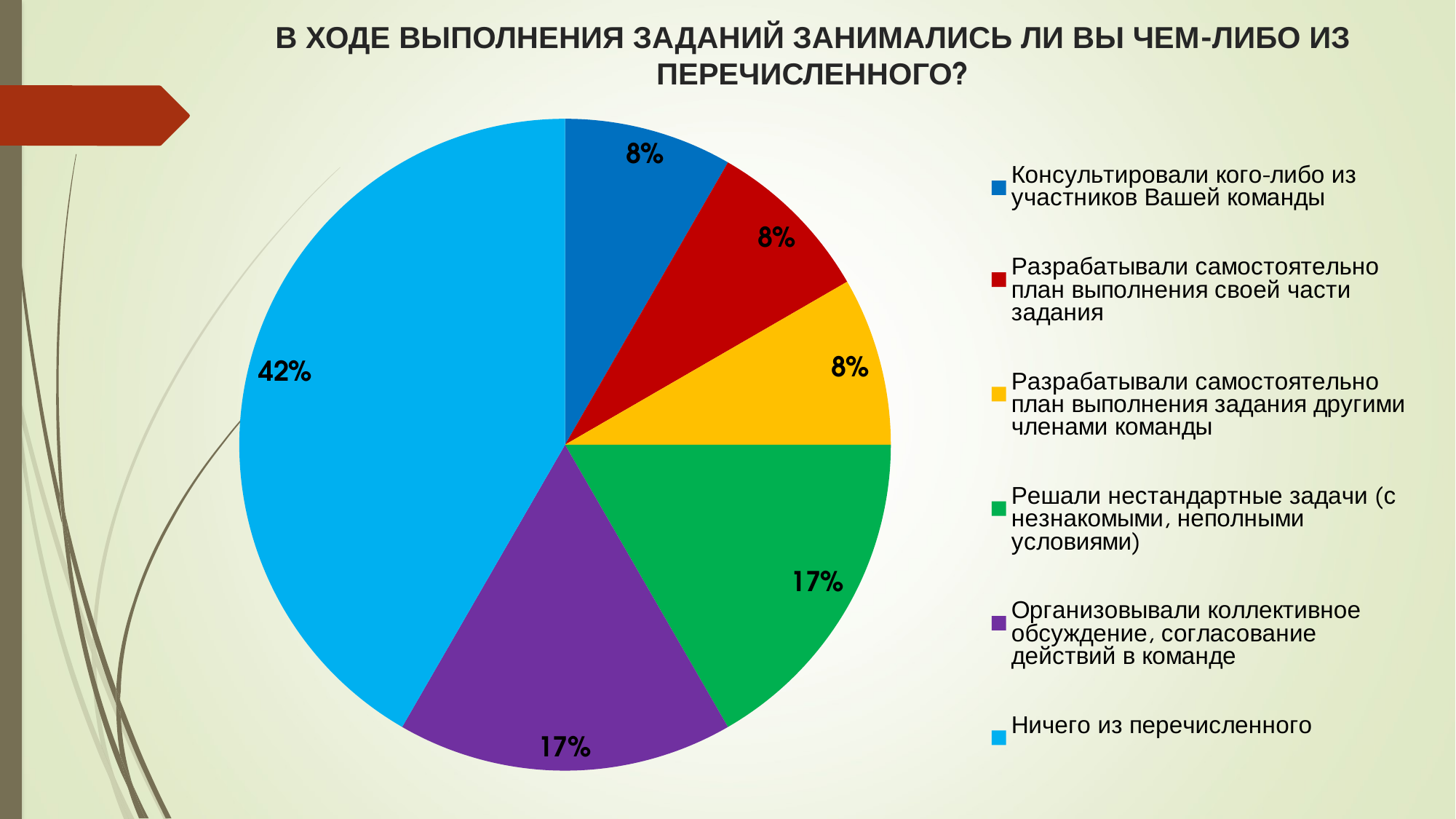

# В ХОДЕ ВЫПОЛНЕНИЯ ЗАДАНИЙ ЗАНИМАЛИСЬ ЛИ ВЫ ЧЕМ-ЛИБО ИЗ ПЕРЕЧИСЛЕННОГО?

### Chart

| Category | Ряд |
|---|---|
| Консультировали кого-либо из участников Вашей команды | 1.0 |
| Разрабатывали самостоятельно план выполнения своей части задания | 1.0 |
| Разрабатывали самостоятельно план выполнения задания другими членами команды | 1.0 |
| Решали нестандартные задачи (с незнакомыми, неполными условиями) | 2.0 |
| Организовывали коллективное обсуждение, согласование действий в команде | 2.0 |
| Ничего из перечисленного | 5.0 |